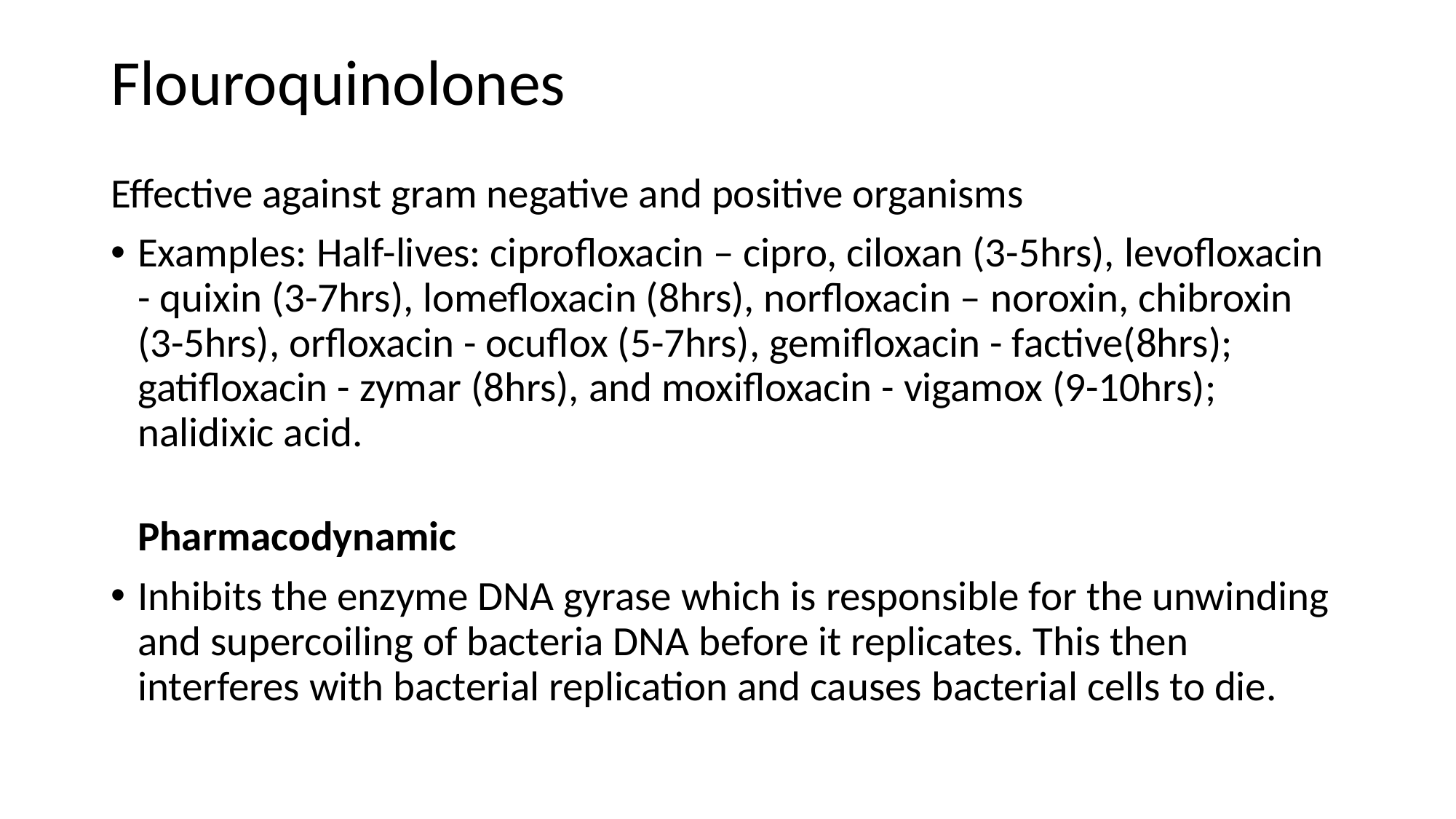

# Flouroquinolones
Effective against gram negative and positive organisms
Examples: Half-lives: ciprofloxacin – cipro, ciloxan (3-5hrs), levofloxacin - quixin (3-7hrs), lomefloxacin (8hrs), norfloxacin – noroxin, chibroxin (3-5hrs), orfloxacin - ocuflox (5-7hrs), gemifloxacin - factive(8hrs); gatifloxacin - zymar (8hrs), and moxifloxacin - vigamox (9-10hrs); nalidixic acid.
Pharmacodynamic
Inhibits the enzyme DNA gyrase which is responsible for the unwinding and supercoiling of bacteria DNA before it replicates. This then interferes with bacterial replication and causes bacterial cells to die.